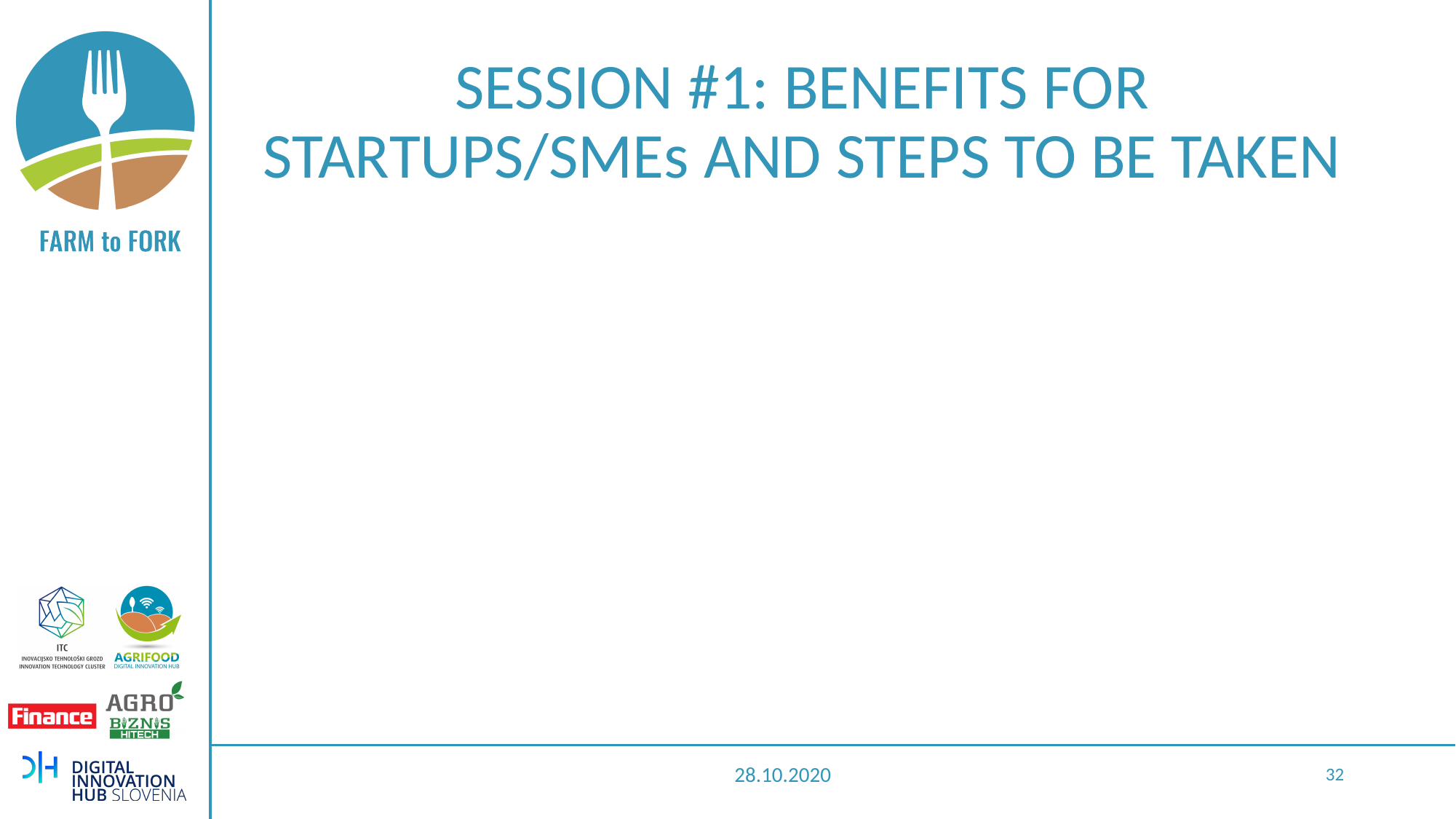

# SESSION #1: BENEFITS FOR STARTUPS/SMEs AND STEPS TO BE TAKEN
28.10.2020
32